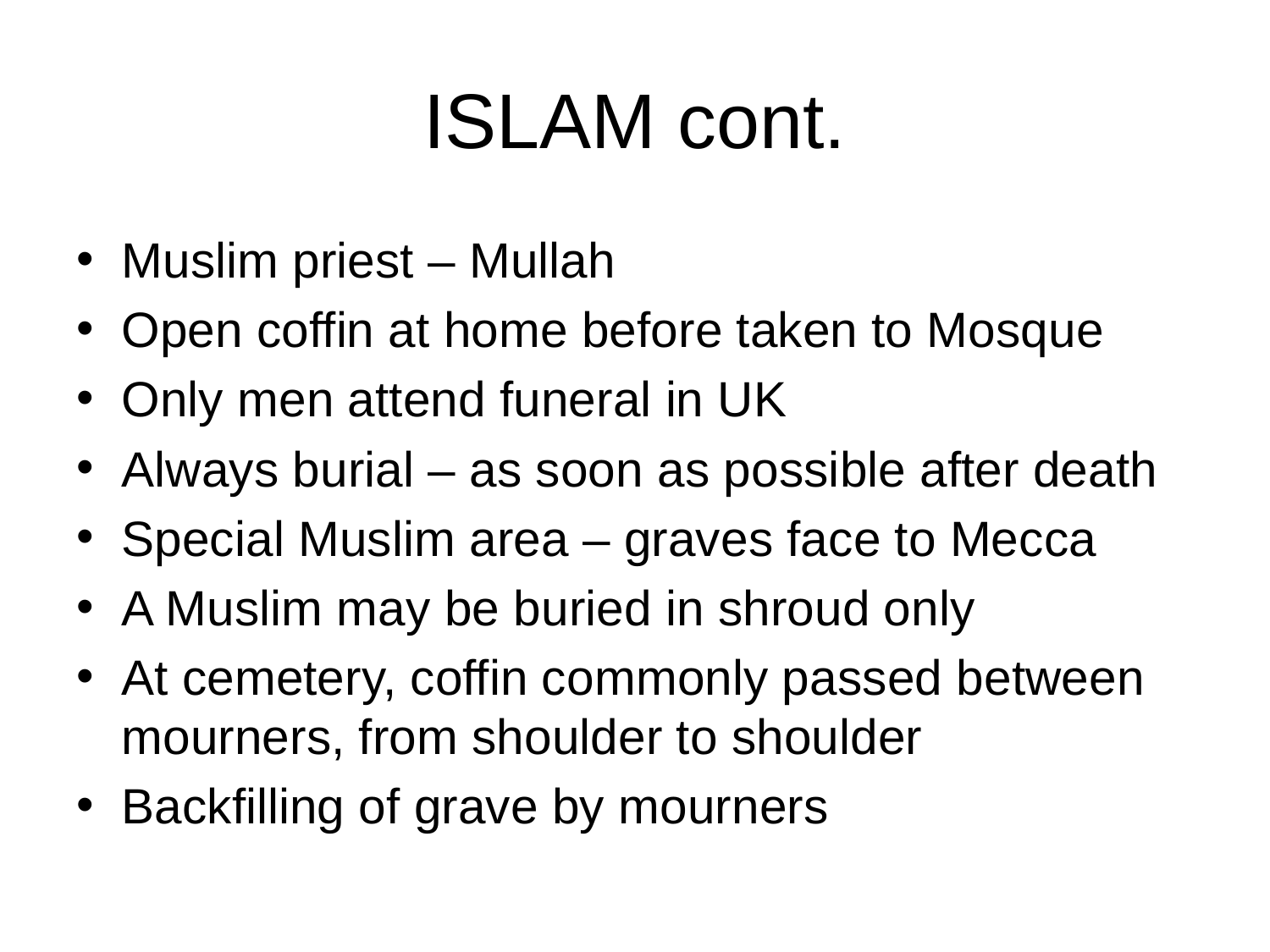

# ISLAM cont.
Muslim priest – Mullah
Open coffin at home before taken to Mosque
Only men attend funeral in UK
Always burial – as soon as possible after death
Special Muslim area – graves face to Mecca
A Muslim may be buried in shroud only
At cemetery, coffin commonly passed between mourners, from shoulder to shoulder
Backfilling of grave by mourners